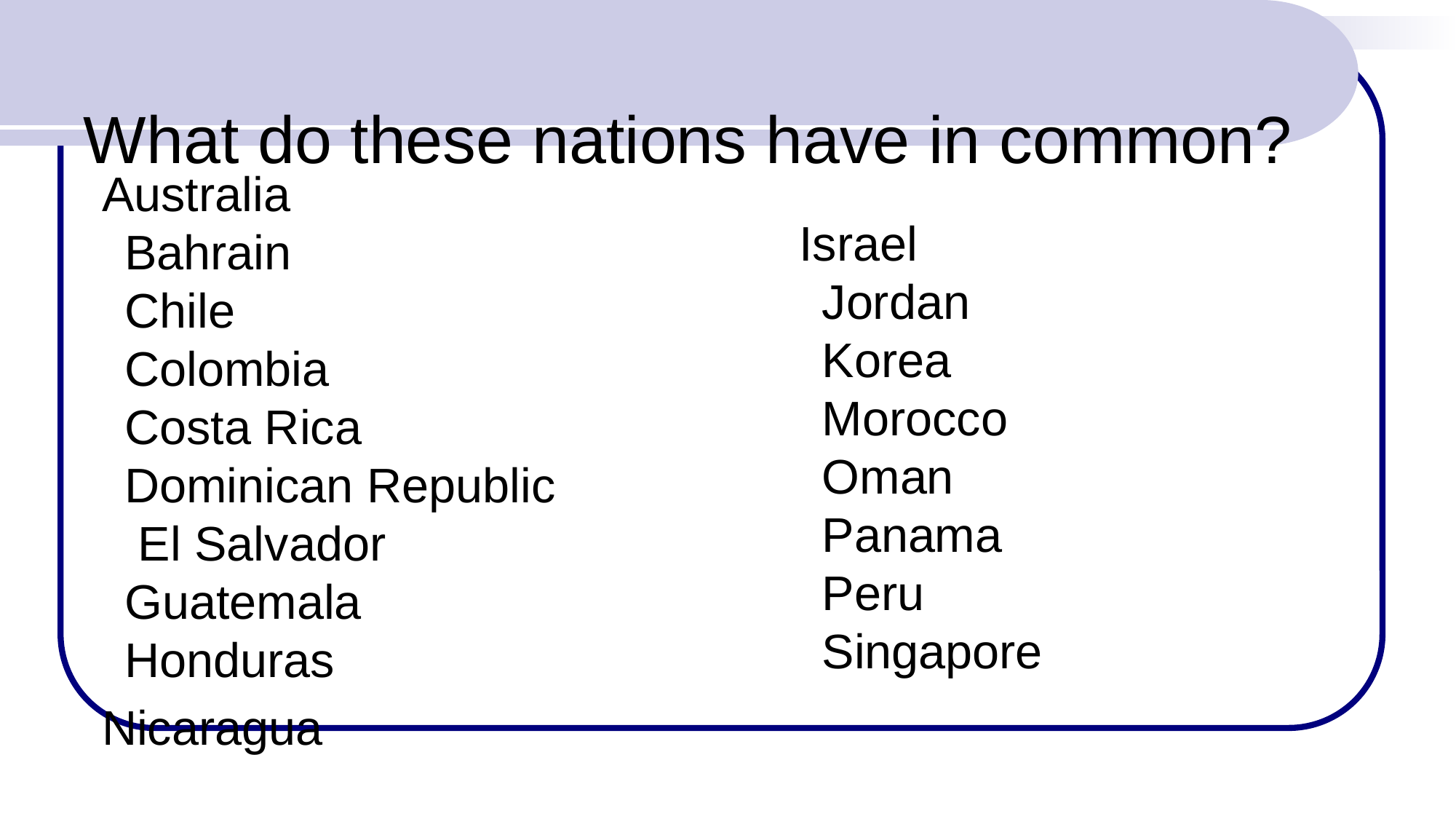

# What do these nations have in common?
Australia
Bahrain
Chile
Colombia
Costa Rica
Dominican Republic
 El Salvador
Guatemala
Honduras
Nicaragua
Israel
Jordan
Korea
Morocco
Oman
Panama
Peru
Singapore